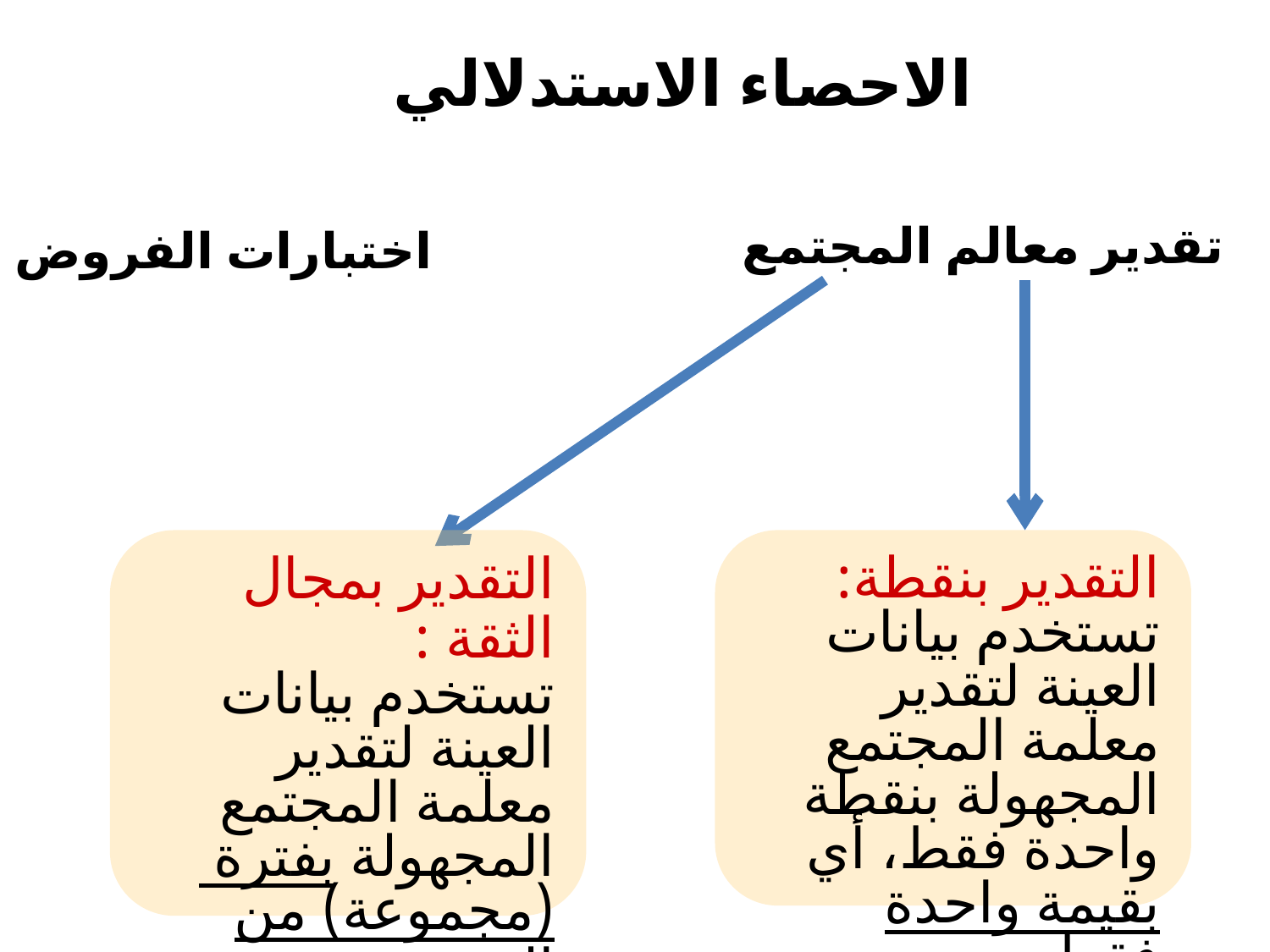

الاحصاء الاستدلالي
تقدير معالم المجتمع
اختبارات الفروض
التقدير بمجال الثقة :
تستخدم بيانات العينة لتقدير معلمة المجتمع المجهولة بفترة  (مجموعة) من القيم.

التقدير بنقطة:
تستخدم بيانات العينة لتقدير معلمة المجتمع المجهولة بنقطة واحدة فقط، أي بقيمة واحدة فقط.